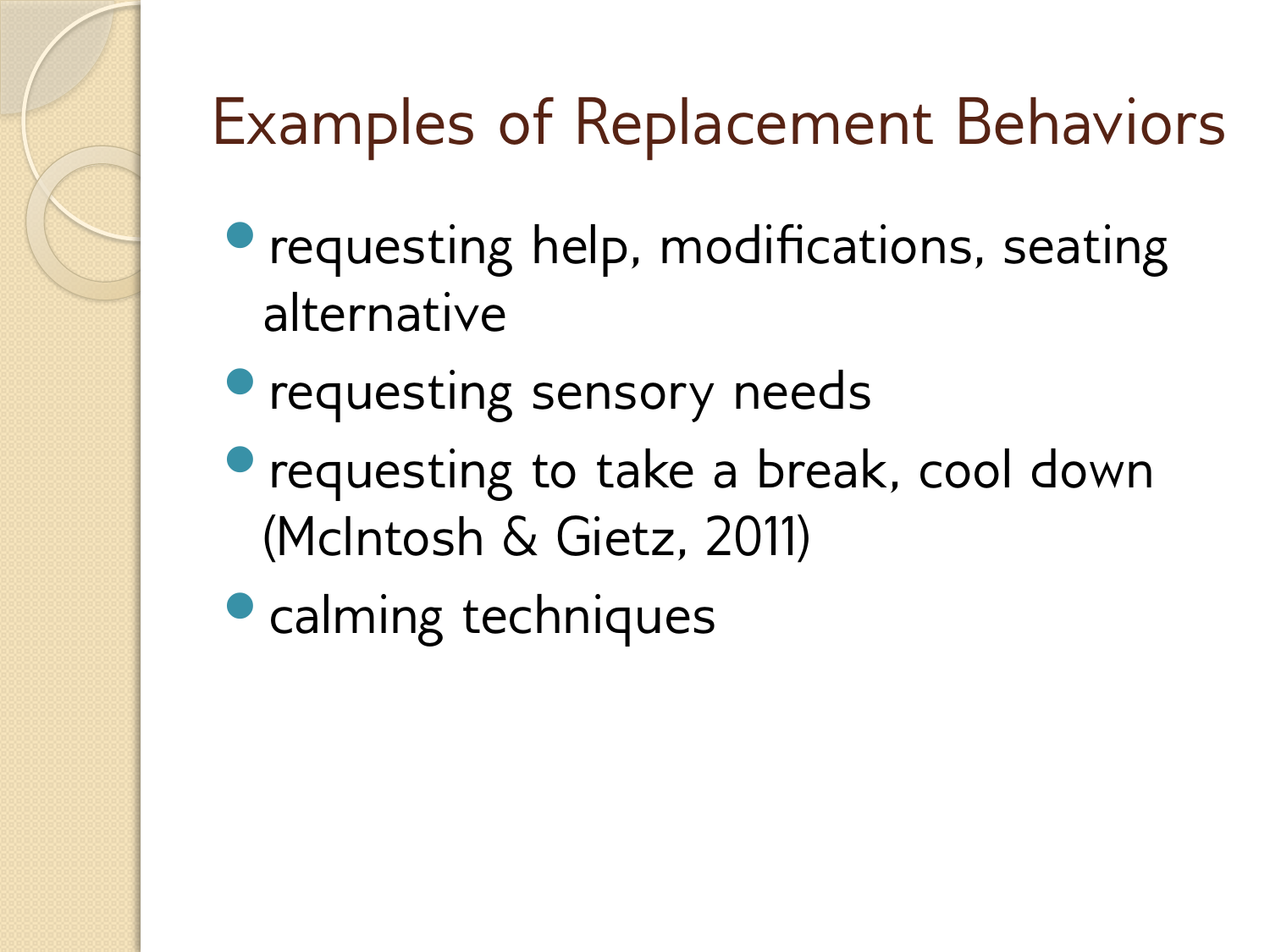

# Examples of Replacement Behaviors
requesting help, modifications, seating alternative
requesting sensory needs
requesting to take a break, cool down (McIntosh & Gietz, 2011)
calming techniques